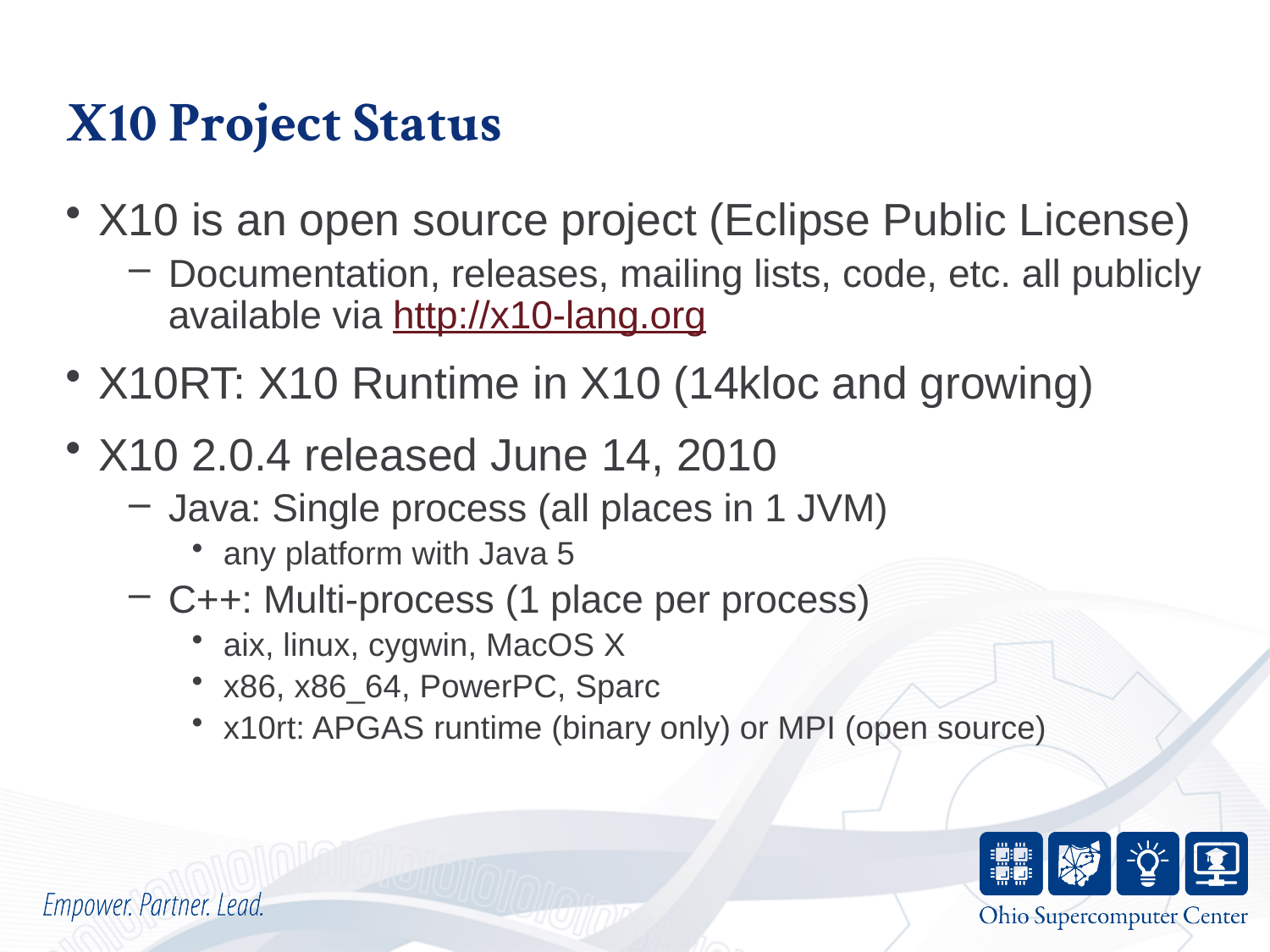

# X10 Project Status
X10 is an open source project (Eclipse Public License)
Documentation, releases, mailing lists, code, etc. all publicly available via http://x10-lang.org
X10RT: X10 Runtime in X10 (14kloc and growing)
X10 2.0.4 released June 14, 2010
Java: Single process (all places in 1 JVM)
any platform with Java 5
C++: Multi-process (1 place per process)
aix, linux, cygwin, MacOS X
x86, x86_64, PowerPC, Sparc
x10rt: APGAS runtime (binary only) or MPI (open source)